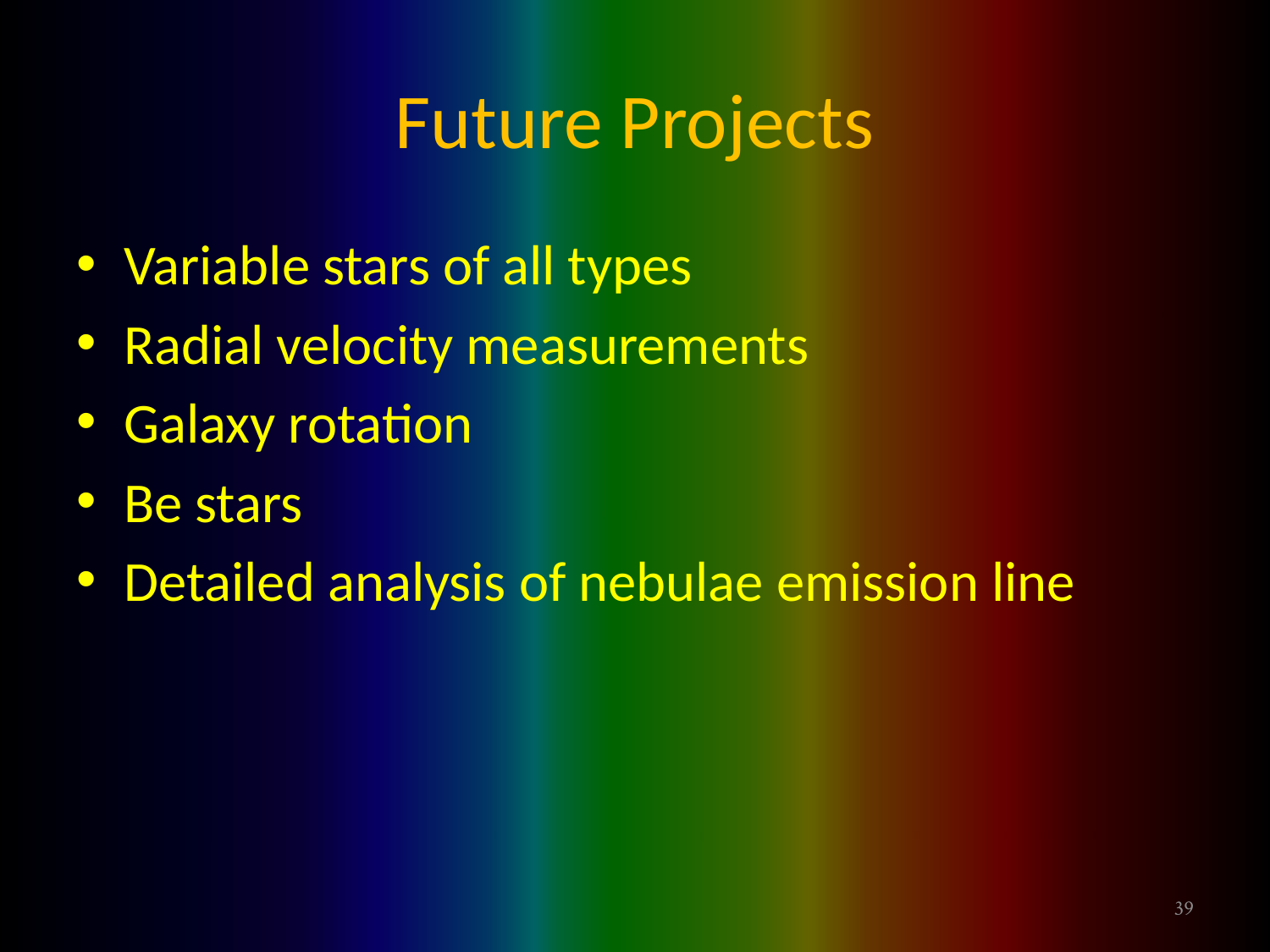

# Future Projects
Variable stars of all types
Radial velocity measurements
Galaxy rotation
Be stars
Detailed analysis of nebulae emission line
39